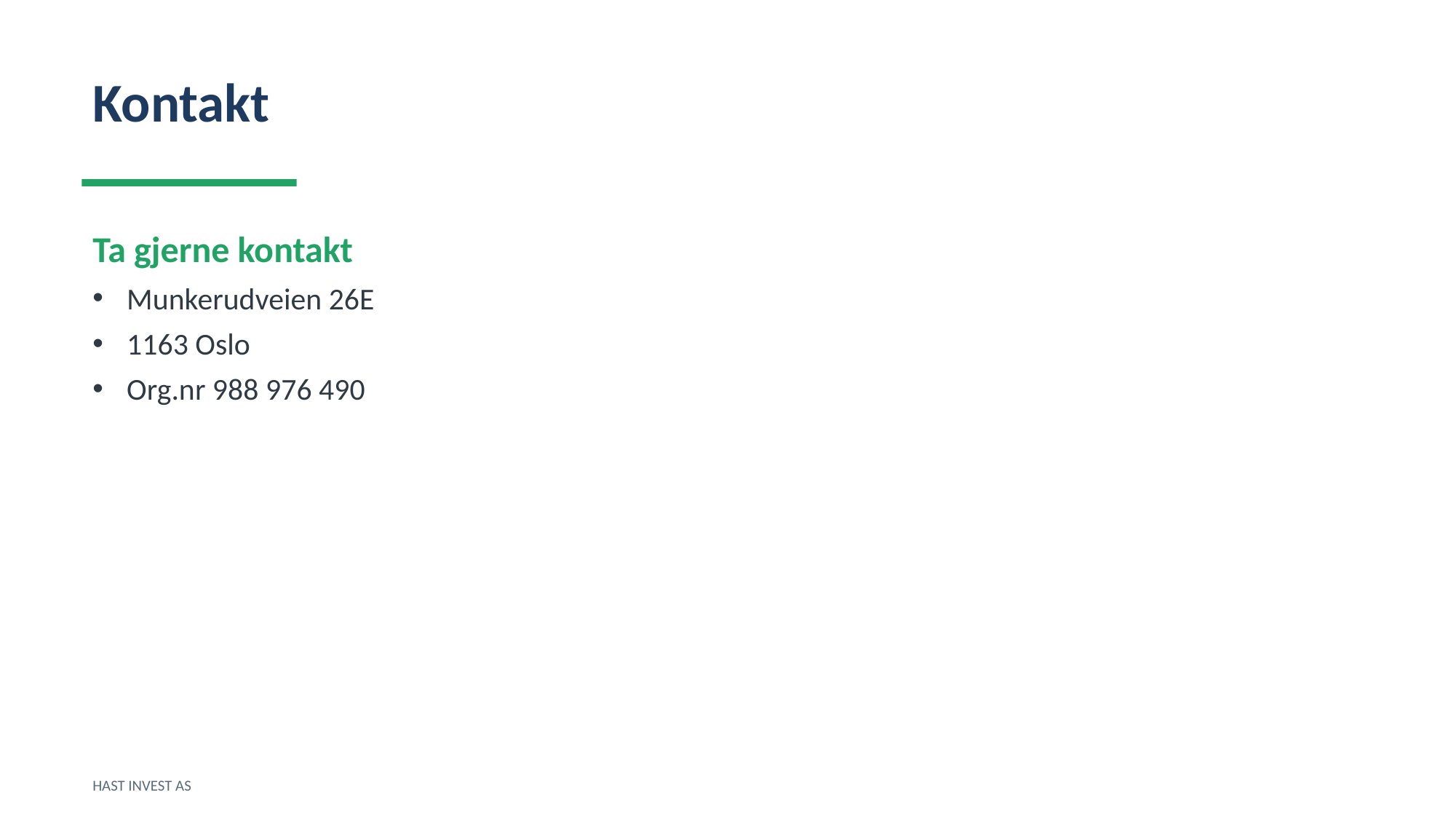

Kontakt

Ta gjerne kontakt
Munkerudveien 26E
1163 Oslo
Org.nr 988 976 490
HAST INVEST AS